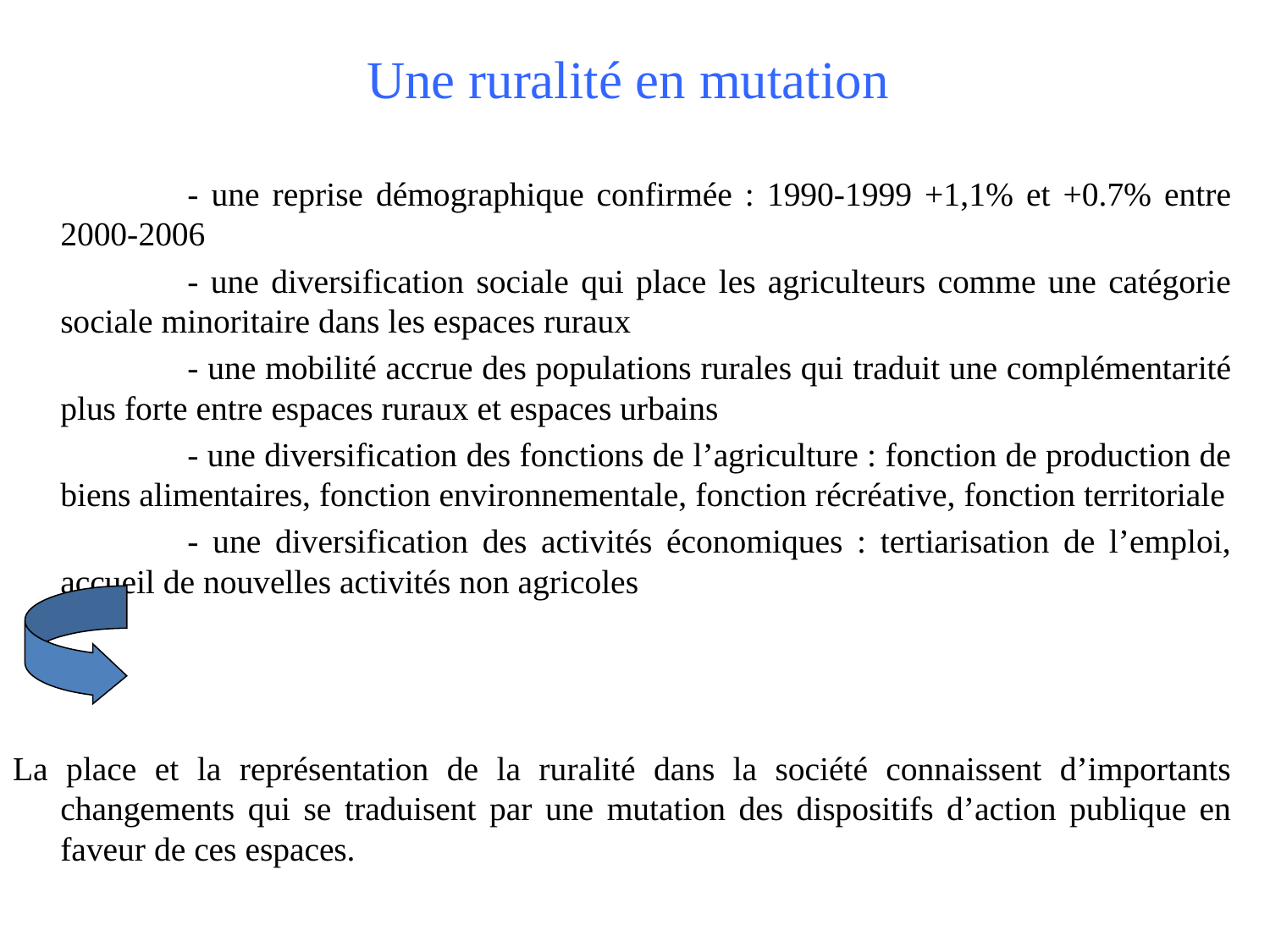

# Une ruralité en mutation
		- une reprise démographique confirmée : 1990-1999 +1,1% et +0.7% entre 2000-2006
		- une diversification sociale qui place les agriculteurs comme une catégorie sociale minoritaire dans les espaces ruraux
		- une mobilité accrue des populations rurales qui traduit une complémentarité plus forte entre espaces ruraux et espaces urbains
		- une diversification des fonctions de l’agriculture : fonction de production de biens alimentaires, fonction environnementale, fonction récréative, fonction territoriale
		- une diversification des activités économiques : tertiarisation de l’emploi, accueil de nouvelles activités non agricoles

La place et la représentation de la ruralité dans la société connaissent d’importants changements qui se traduisent par une mutation des dispositifs d’action publique en faveur de ces espaces.